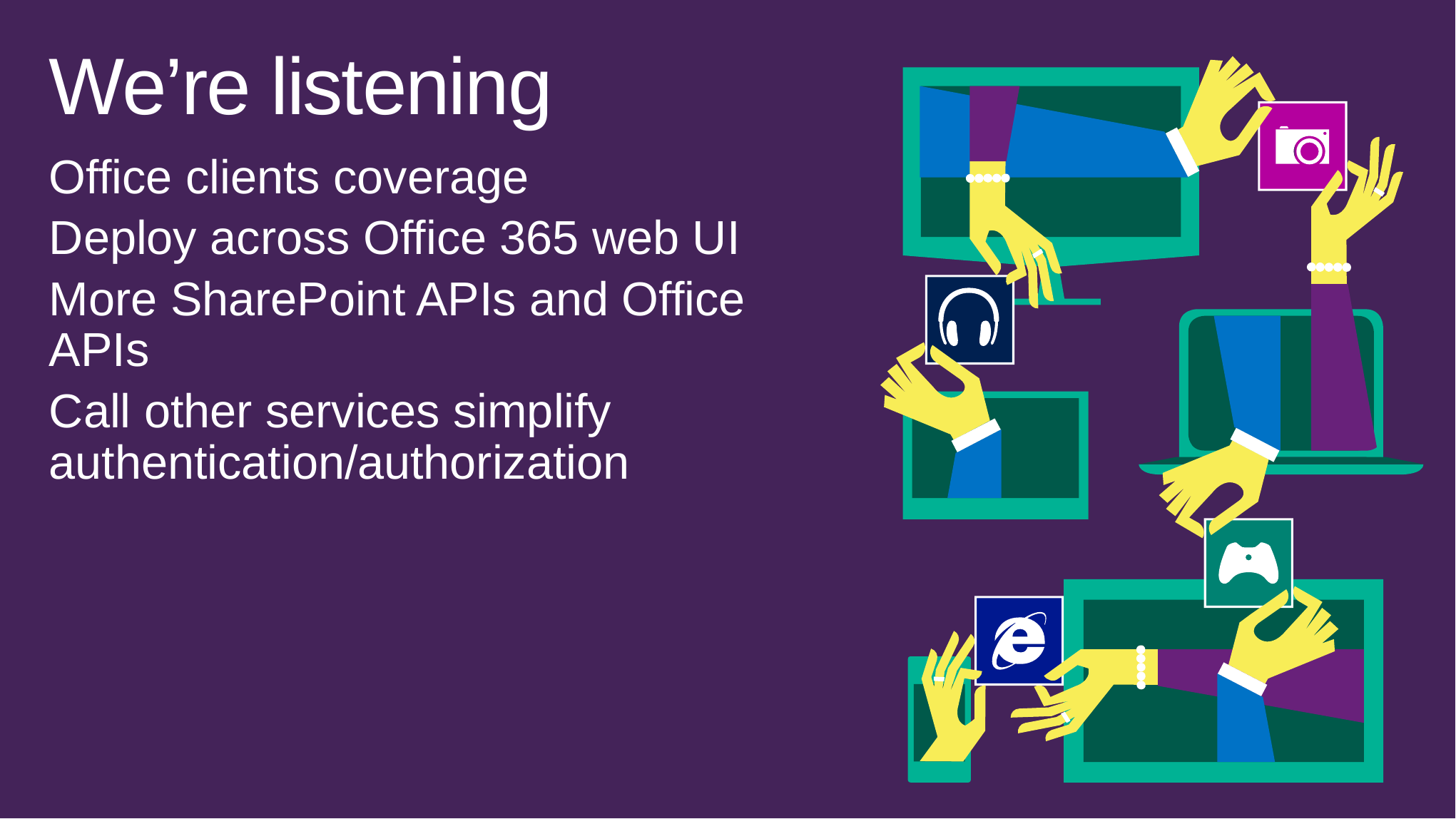

# We’re listening

Office clients coverage
Deploy across Office 365 web UI
More SharePoint APIs and Office APIs
Call other services simplify authentication/authorization